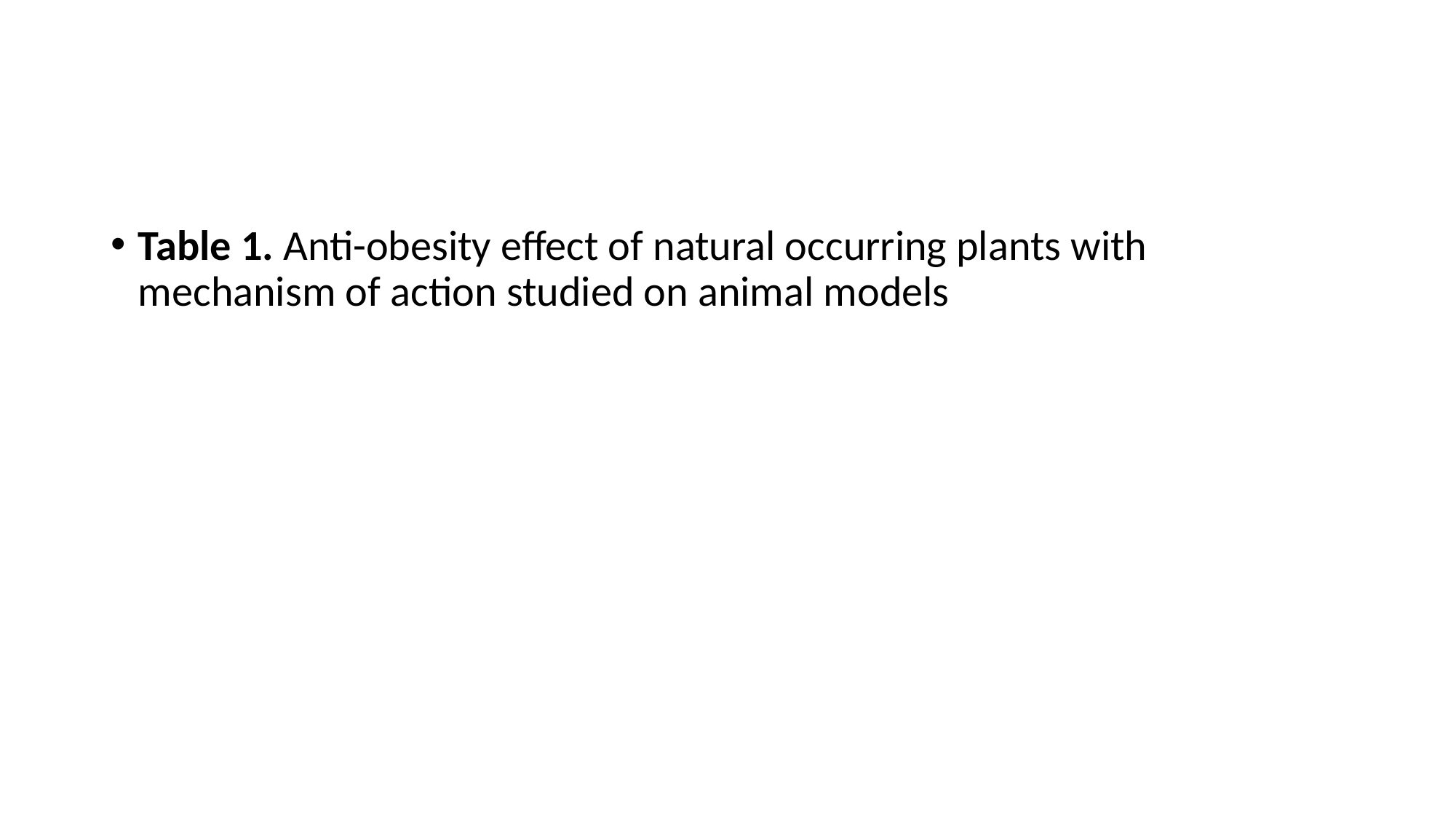

#
Table 1. Anti-obesity effect of natural occurring plants with mechanism of action studied on animal models